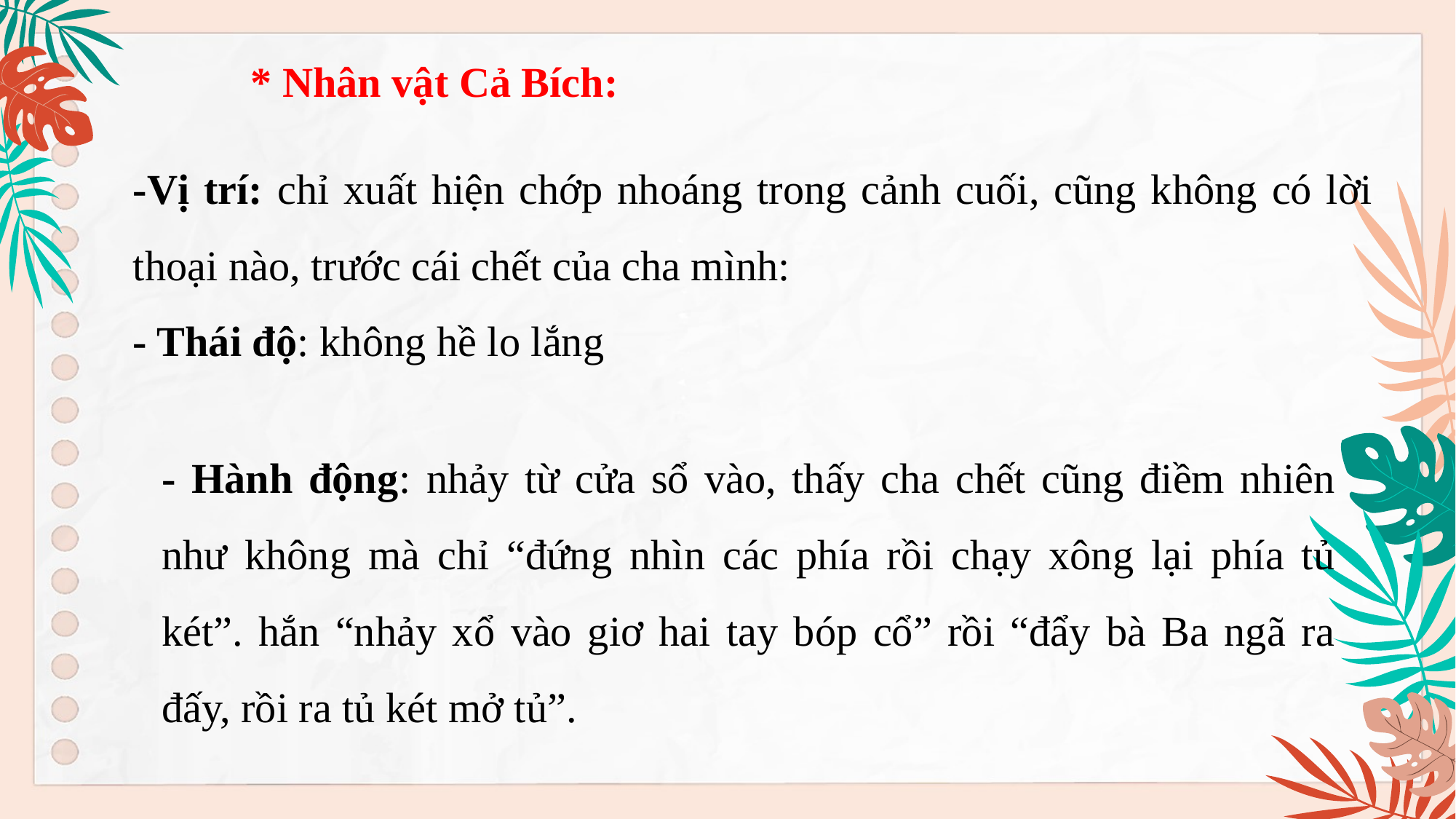

* Nhân vật Cả Bích:
-Vị trí: chỉ xuất hiện chớp nhoáng trong cảnh cuối, cũng không có lời thoại nào, trước cái chết của cha mình:
- Thái độ: không hề lo lắng
- Hành động: nhảy từ cửa sổ vào, thấy cha chết cũng điềm nhiên như không mà chỉ “đứng nhìn các phía rồi chạy xông lại phía tủ két”. hắn “nhảy xổ vào giơ hai tay bóp cổ” rồi “đẩy bà Ba ngã ra đấy, rồi ra tủ két mở tủ”.